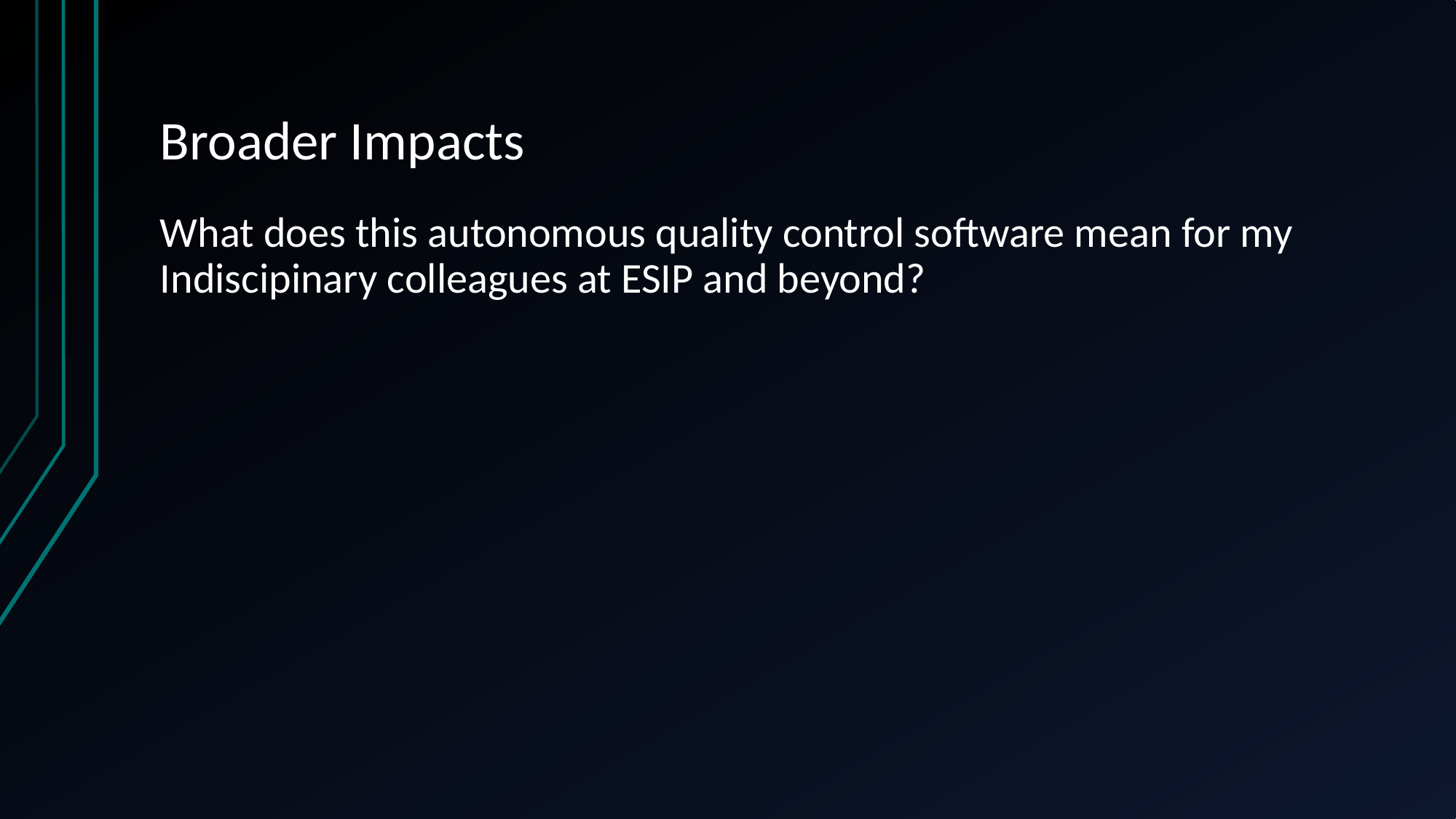

# Broader Impacts
What does this autonomous quality control software mean for my Indiscipinary colleagues at ESIP and beyond?